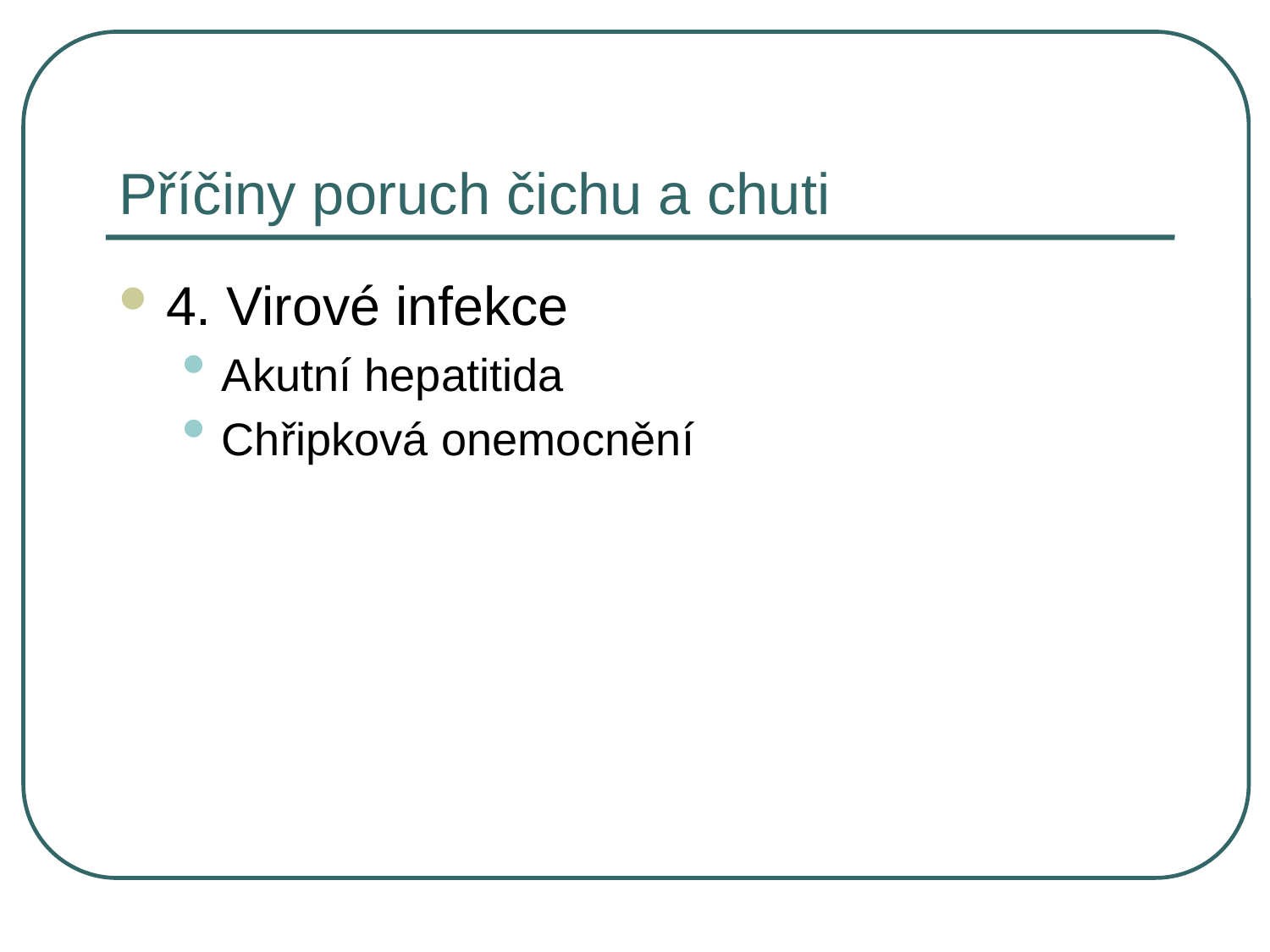

# Příčiny poruch čichu a chuti
4. Virové infekce
Akutní hepatitida
Chřipková onemocnění